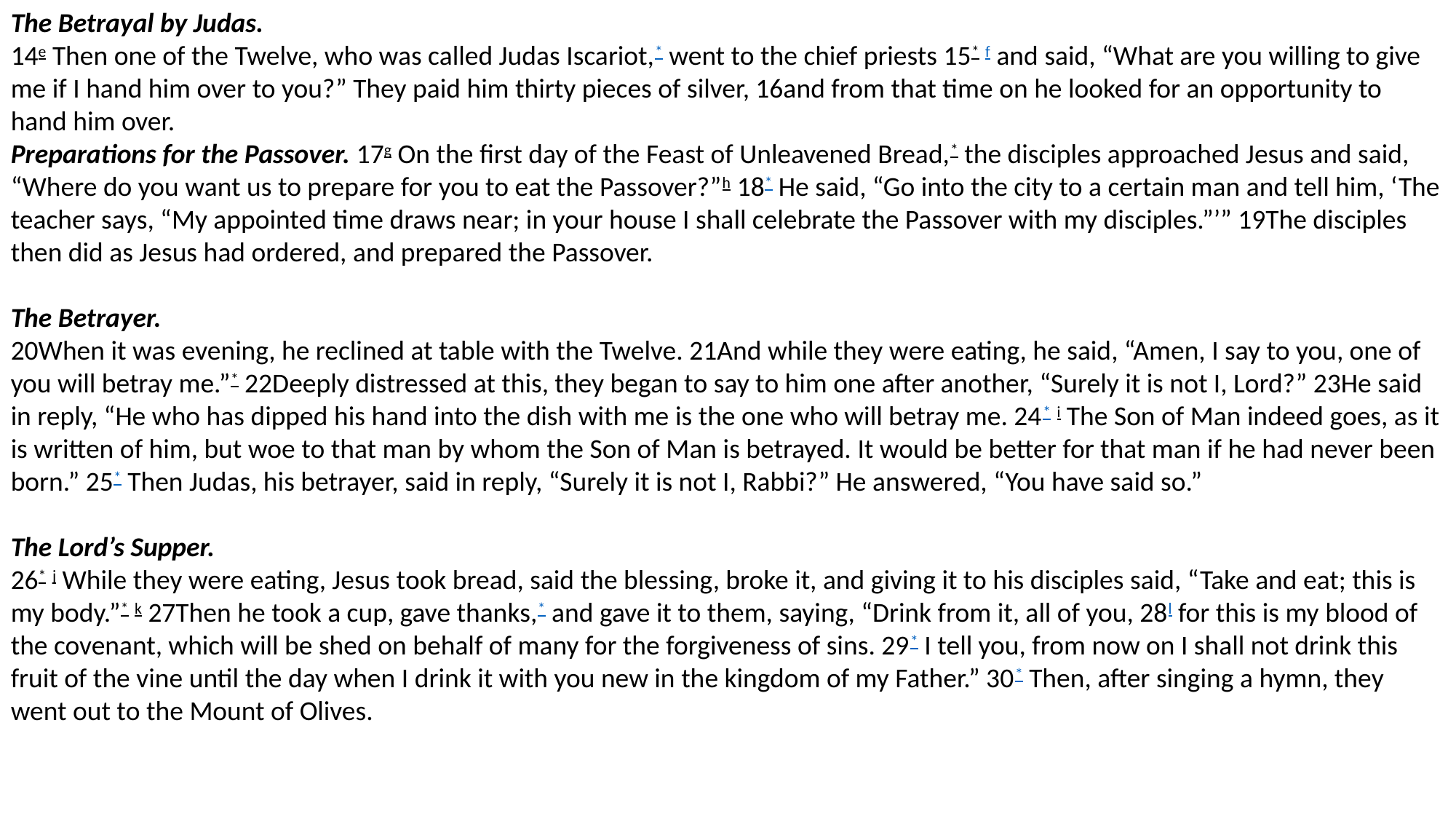

The Betrayal by Judas.
14e Then one of the Twelve, who was called Judas Iscariot,* went to the chief priests 15* f and said, “What are you willing to give me if I hand him over to you?” They paid him thirty pieces of silver, 16and from that time on he looked for an opportunity to hand him over.
Preparations for the Passover. 17g On the first day of the Feast of Unleavened Bread,* the disciples approached Jesus and said, “Where do you want us to prepare for you to eat the Passover?”h 18* He said, “Go into the city to a certain man and tell him, ‘The teacher says, “My appointed time draws near; in your house I shall celebrate the Passover with my disciples.”’” 19The disciples then did as Jesus had ordered, and prepared the Passover.

The Betrayer.
20When it was evening, he reclined at table with the Twelve. 21And while they were eating, he said, “Amen, I say to you, one of you will betray me.”* 22Deeply distressed at this, they began to say to him one after another, “Surely it is not I, Lord?” 23He said in reply, “He who has dipped his hand into the dish with me is the one who will betray me. 24* i The Son of Man indeed goes, as it is written of him, but woe to that man by whom the Son of Man is betrayed. It would be better for that man if he had never been born.” 25* Then Judas, his betrayer, said in reply, “Surely it is not I, Rabbi?” He answered, “You have said so.”

The Lord’s Supper.
26* j While they were eating, Jesus took bread, said the blessing, broke it, and giving it to his disciples said, “Take and eat; this is my body.”* k 27Then he took a cup, gave thanks,* and gave it to them, saying, “Drink from it, all of you, 28l for this is my blood of the covenant, which will be shed on behalf of many for the forgiveness of sins. 29* I tell you, from now on I shall not drink this fruit of the vine until the day when I drink it with you new in the kingdom of my Father.” 30* Then, after singing a hymn, they went out to the Mount of Olives.